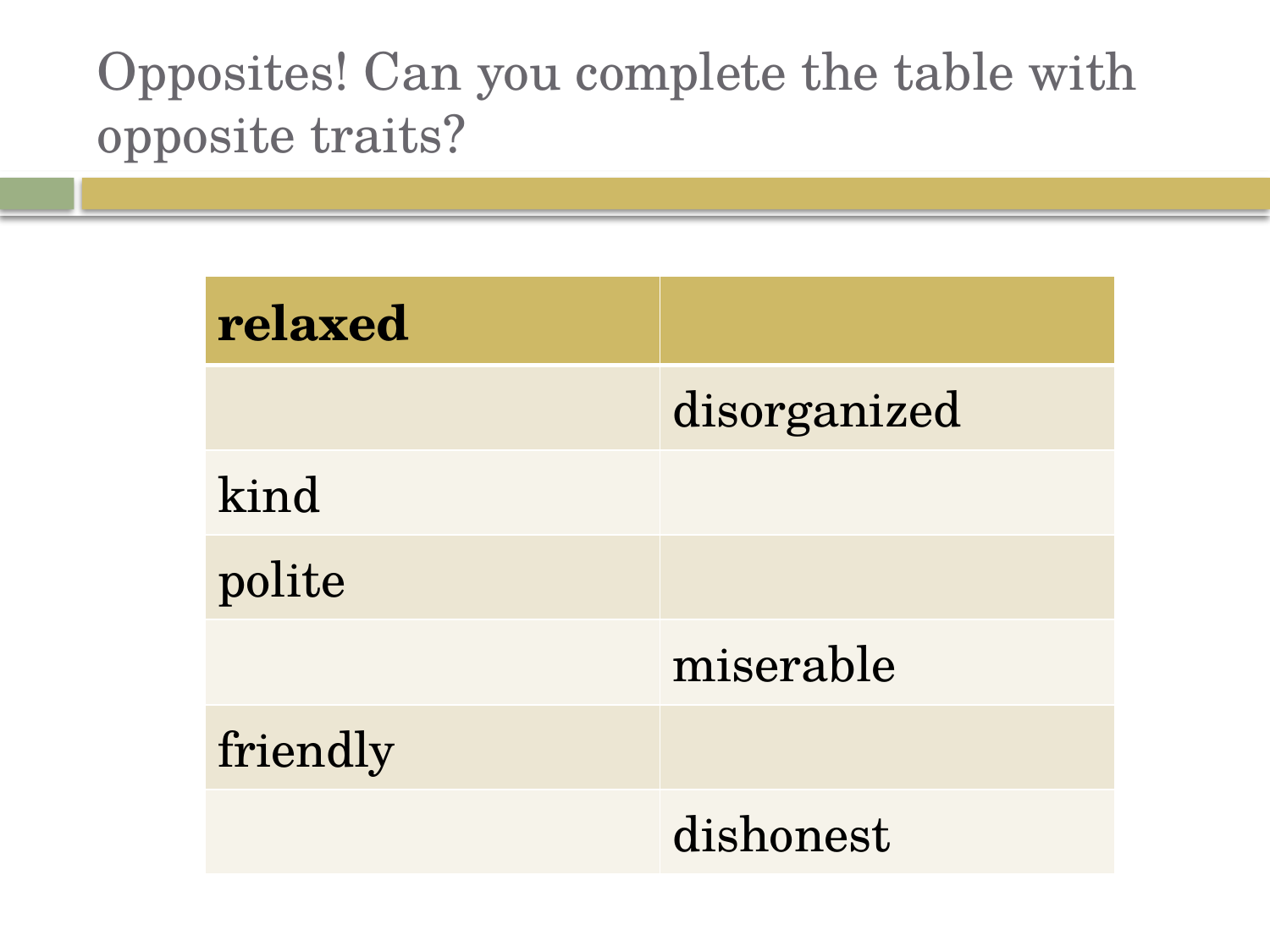

# Opposites! Can you complete the table with opposite traits?
| relaxed |  |
| --- | --- |
|  | disorganized |
| kind |  |
| polite |  |
|  | miserable |
| friendly |  |
|  | dishonest |